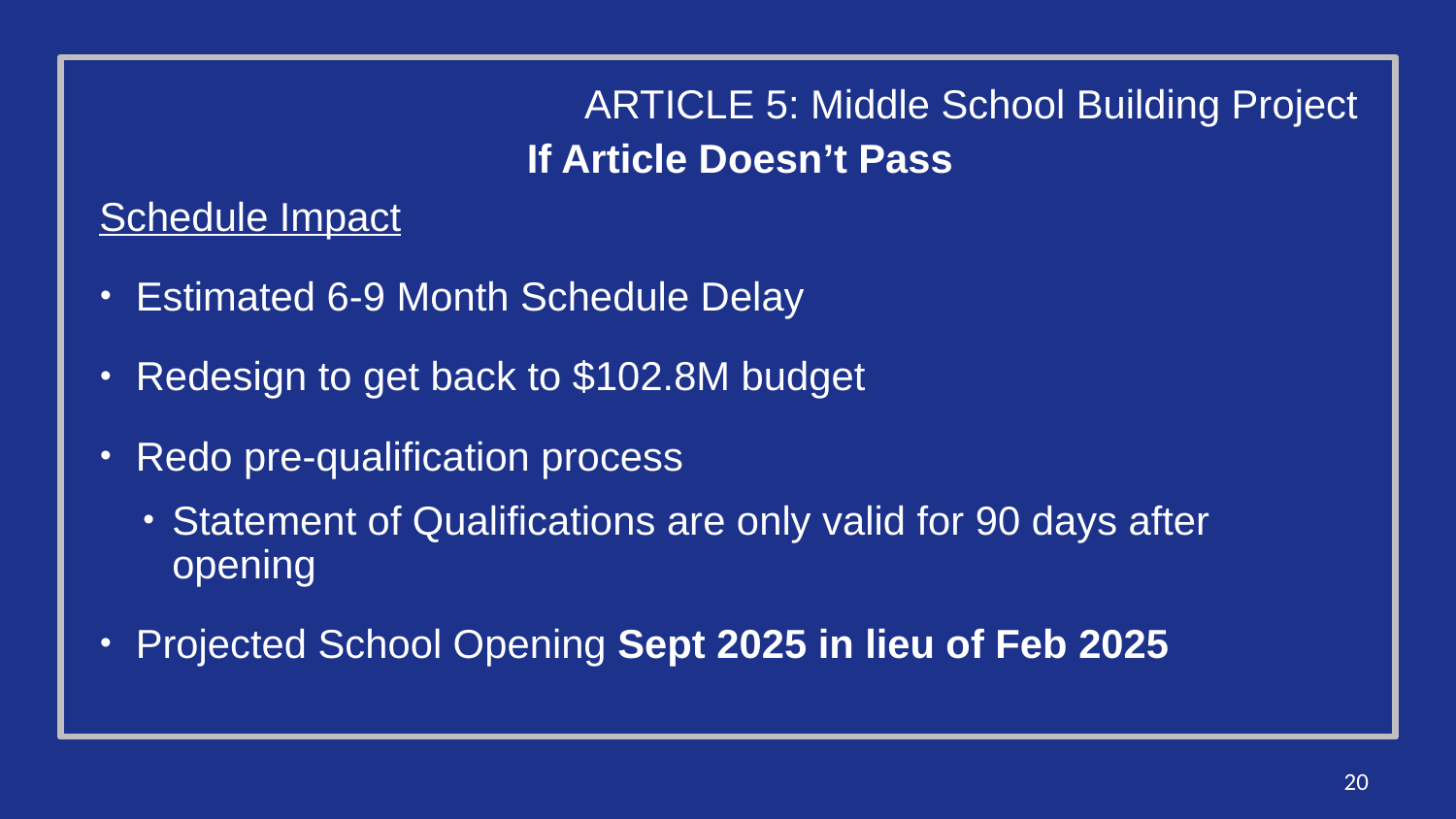

ARTICLE 5: Middle School Building Project
# If Article Doesn’t Pass

Schedule Impact
Estimated 6-9 Month Schedule Delay
Redesign to get back to $102.8M budget
Redo pre-qualification process
Statement of Qualifications are only valid for 90 days after opening
Projected School Opening Sept 2025 in lieu of Feb 2025

20